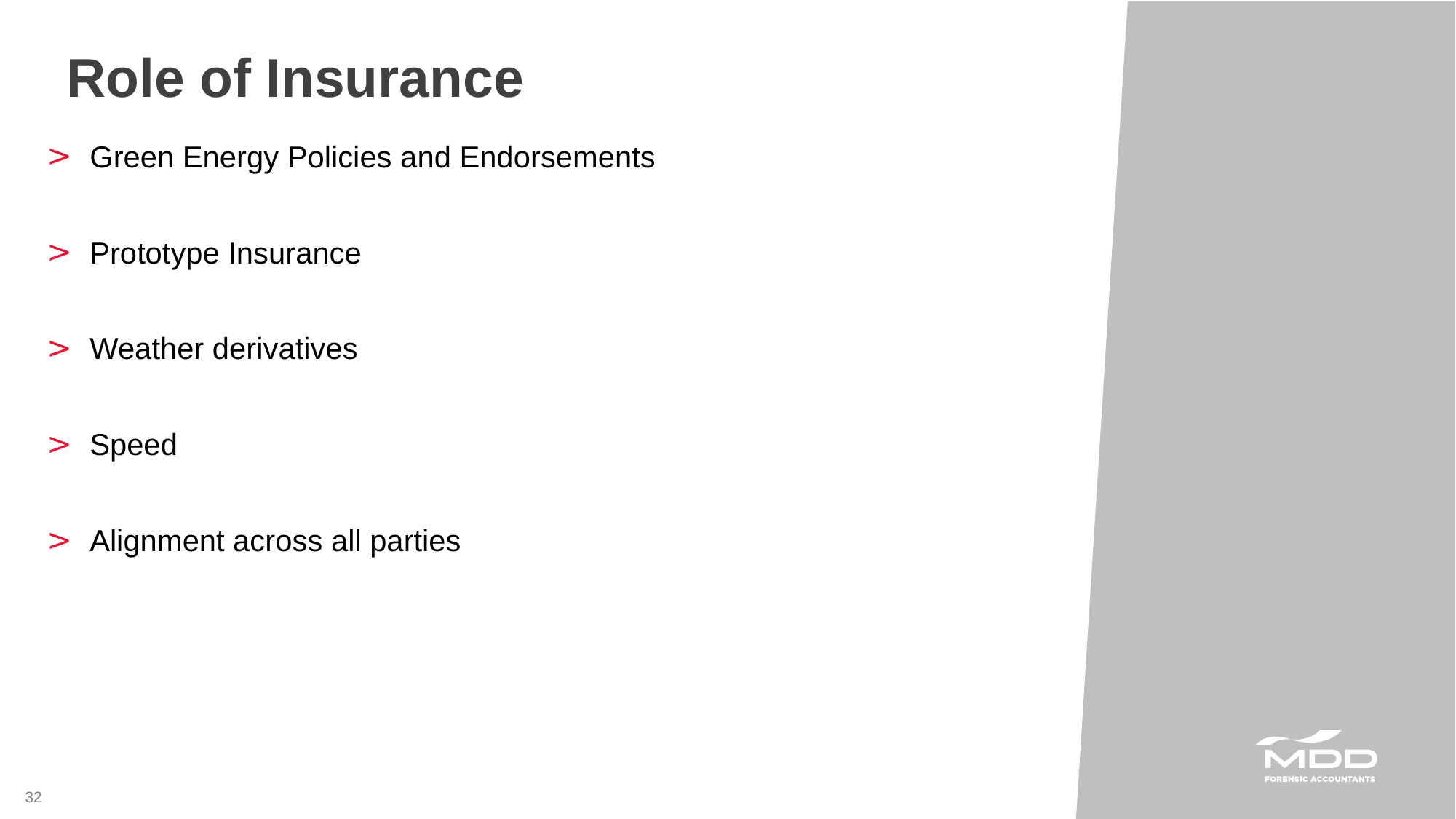

Role of Insurance
Green Energy Policies and Endorsements

Prototype Insurance

Weather derivatives

Speed

Alignment across all parties

32